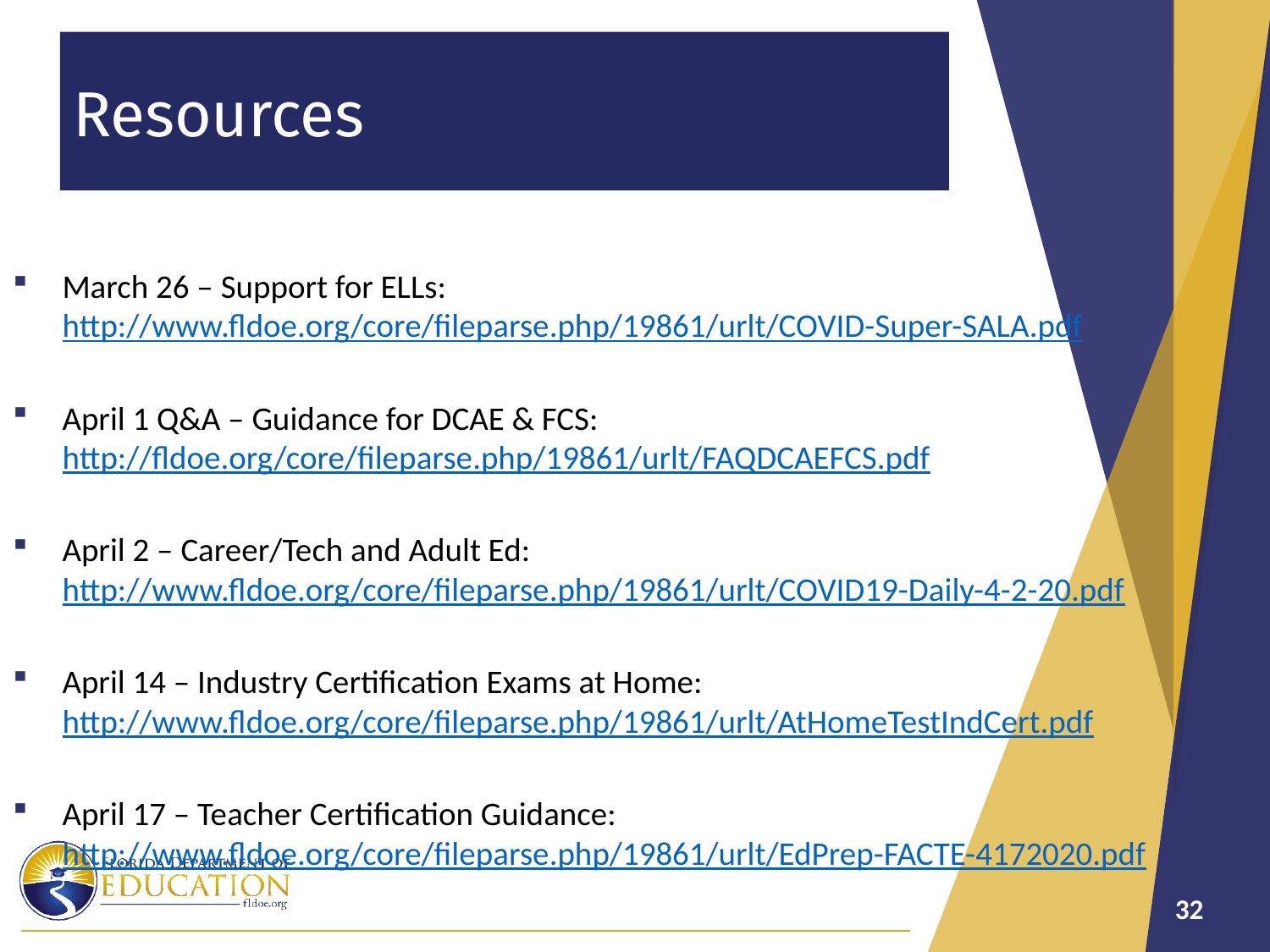

# Resources
March 26 – Support for ELLs: http://www.fldoe.org/core/fileparse.php/19861/urlt/COVID-Super-SALA.pdf

April 1 Q&A – Guidance for DCAE & FCS:  http://fldoe.org/core/fileparse.php/19861/urlt/FAQDCAEFCS.pdf

April 2 – Career/Tech and Adult Ed: http://www.fldoe.org/core/fileparse.php/19861/urlt/COVID19-Daily-4-2-20.pdf

April 14 – Industry Certification Exams at Home: http://www.fldoe.org/core/fileparse.php/19861/urlt/AtHomeTestIndCert.pdf

April 17 – Teacher Certification Guidance: http://www.fldoe.org/core/fileparse.php/19861/urlt/EdPrep-FACTE-4172020.pdf

32